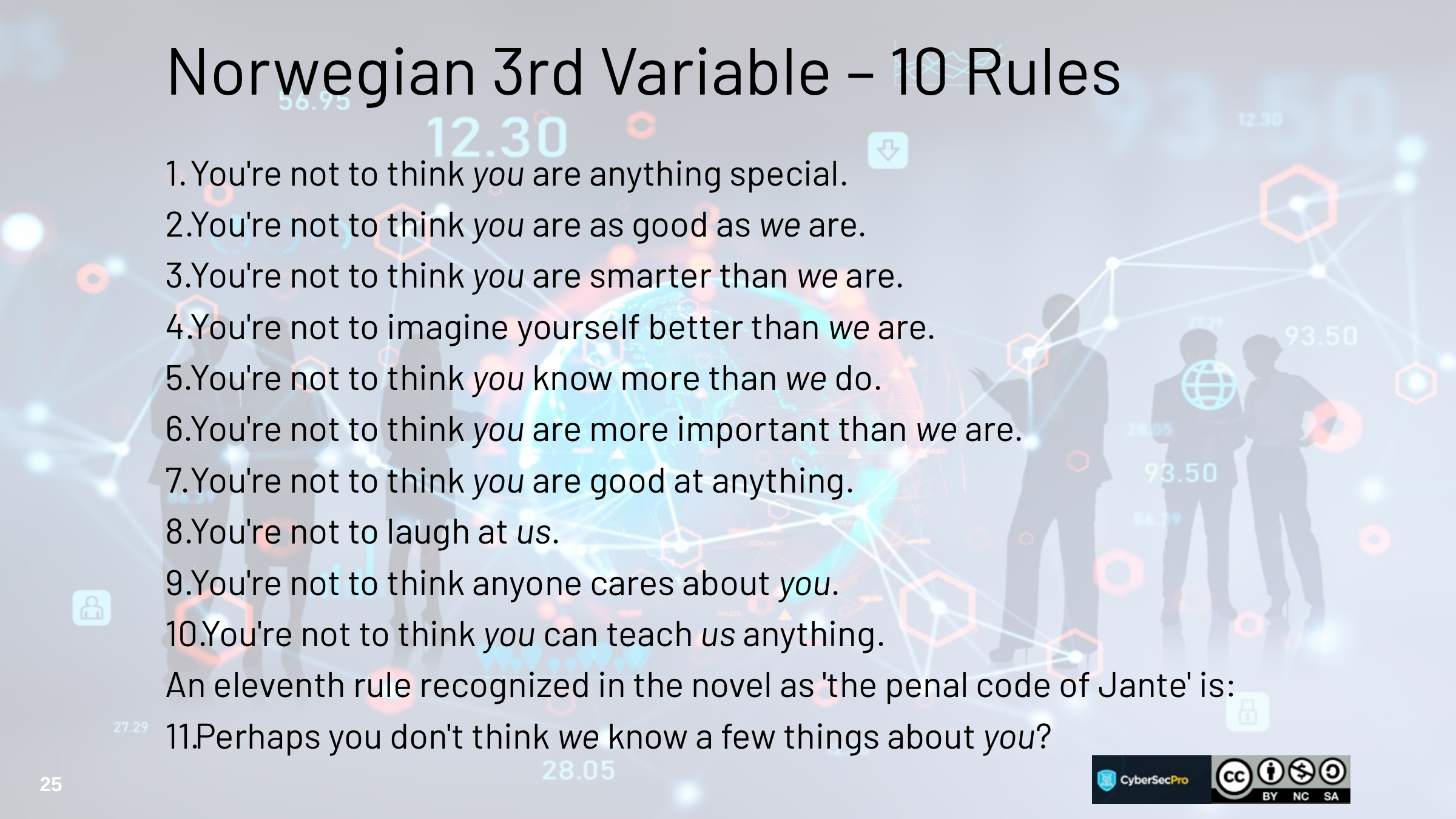

# Norwegian 3rd Variable – 10 Rules
You're not to think you are anything special.
You're not to think you are as good as we are.
You're not to think you are smarter than we are.
You're not to imagine yourself better than we are.
You're not to think you know more than we do.
You're not to think you are more important than we are.
You're not to think you are good at anything.
You're not to laugh at us.
You're not to think anyone cares about you.
You're not to think you can teach us anything.
An eleventh rule recognized in the novel as 'the penal code of Jante' is:
Perhaps you don't think we know a few things about you?